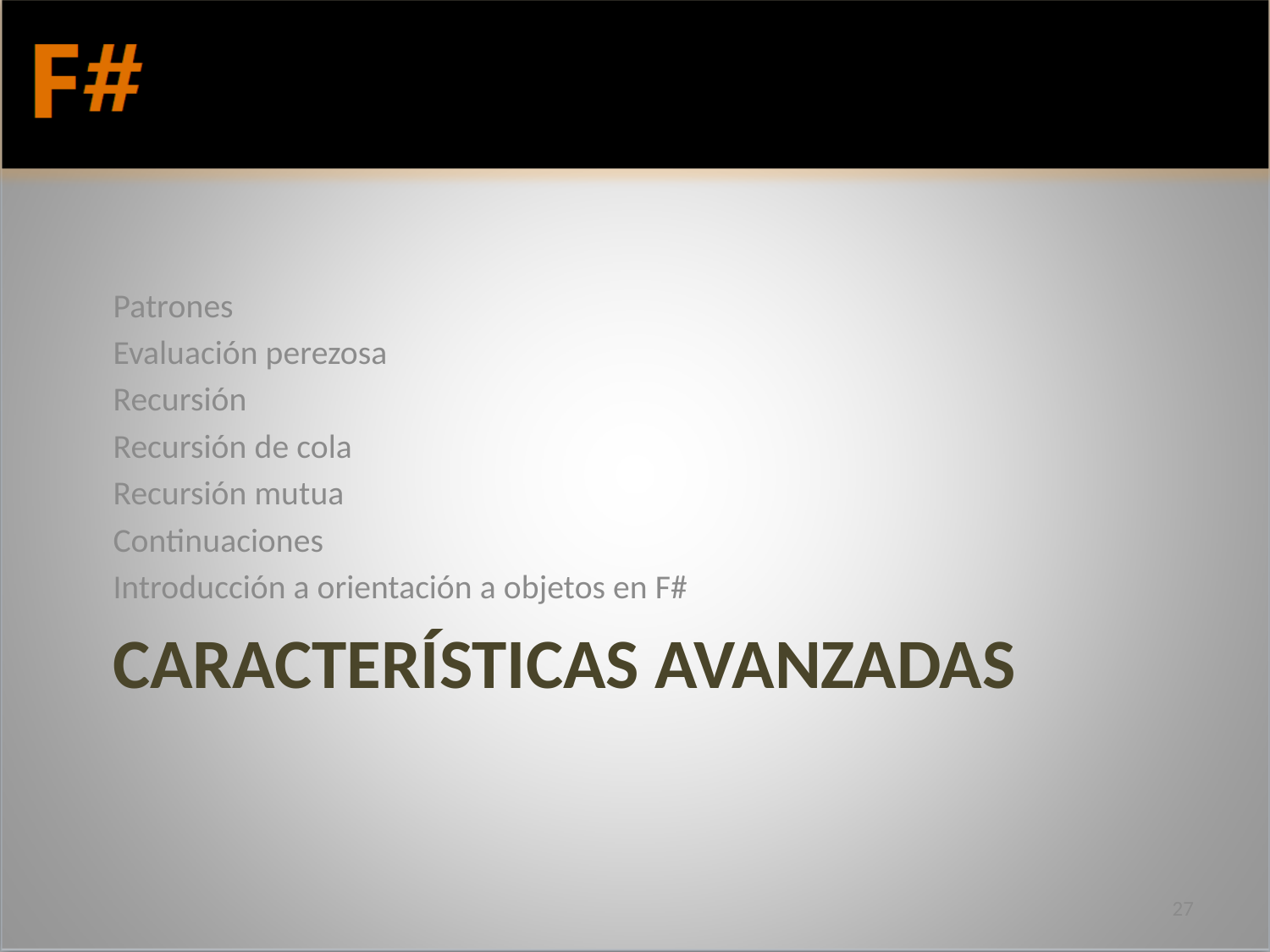

Patrones
Evaluación perezosa
Recursión
Recursión de cola
Recursión mutua
Continuaciones
Introducción a orientación a objetos en F#
# Características avanzadas
27